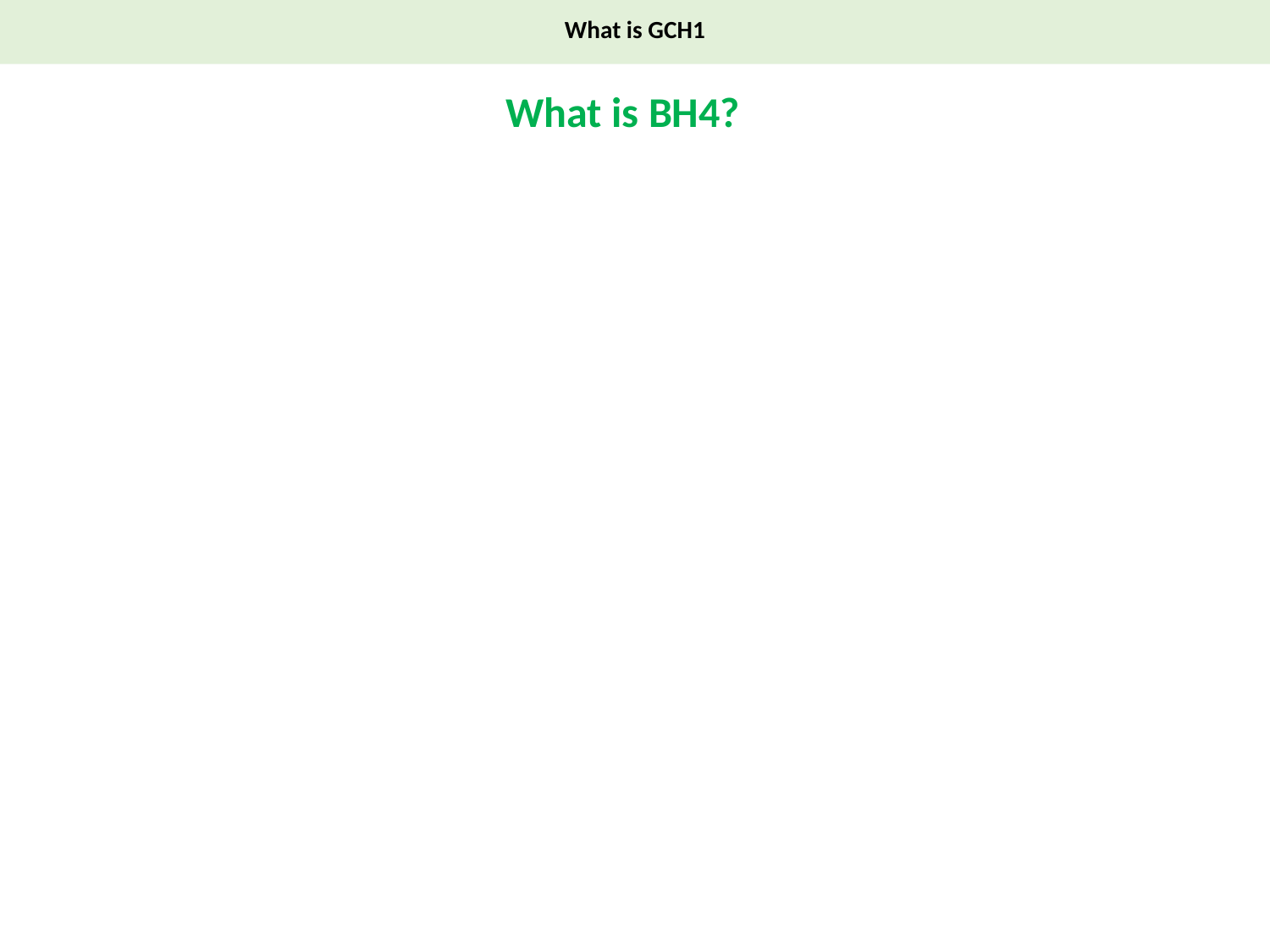

What is GCH1
What is BH4?
What is GCH1?

De novo pathway
Recycling pathway
Salvage pathway
6-pyruvoyl-
tetrahydropterin
GTP

AR/CR

4α-hydroxy-
tetrahydrobiopterin
6-lactoyl
tetrahydropterin
7,8-dihydroneopterin-
triphosphate

PCBD

6-lactoyl-7,8-
Dihydropterin

PTPS
Quinonoid-
dihydrobiopterin

SPR/CR

6-pyruvoyl-
tetrahydropterin

7,8-dihydrobiopterin

DHFR

BH4

4α-hydroxy-tetrahydrobiopterin
nNOS
iNOS
eNOS
TyrOH
TrpOH
PheOH

GCH1

SPR

QDPR
(tetrahydrobiopterin)

GCH1: GTP cyclohydrolase I
AR: Aldose reductase
PCBD: Pterin-carbinolamine dehydratase

PTPS: Pyruvoyl tetrahydropterin synthase
CR: Carbonyl reductase
QDPR: quinoid dihydropteridine reductase

SPR: sepiapterin reductase

DHFR: Dihydrofolate reductase
Neuronal NOS (NOS1)
Inducible NOS (NOS2)
Endothelial NOS (NOS3)
Tyrosine hydroxylase
Tryptophan hydroxylase
Phenlyalanine hydroxylase